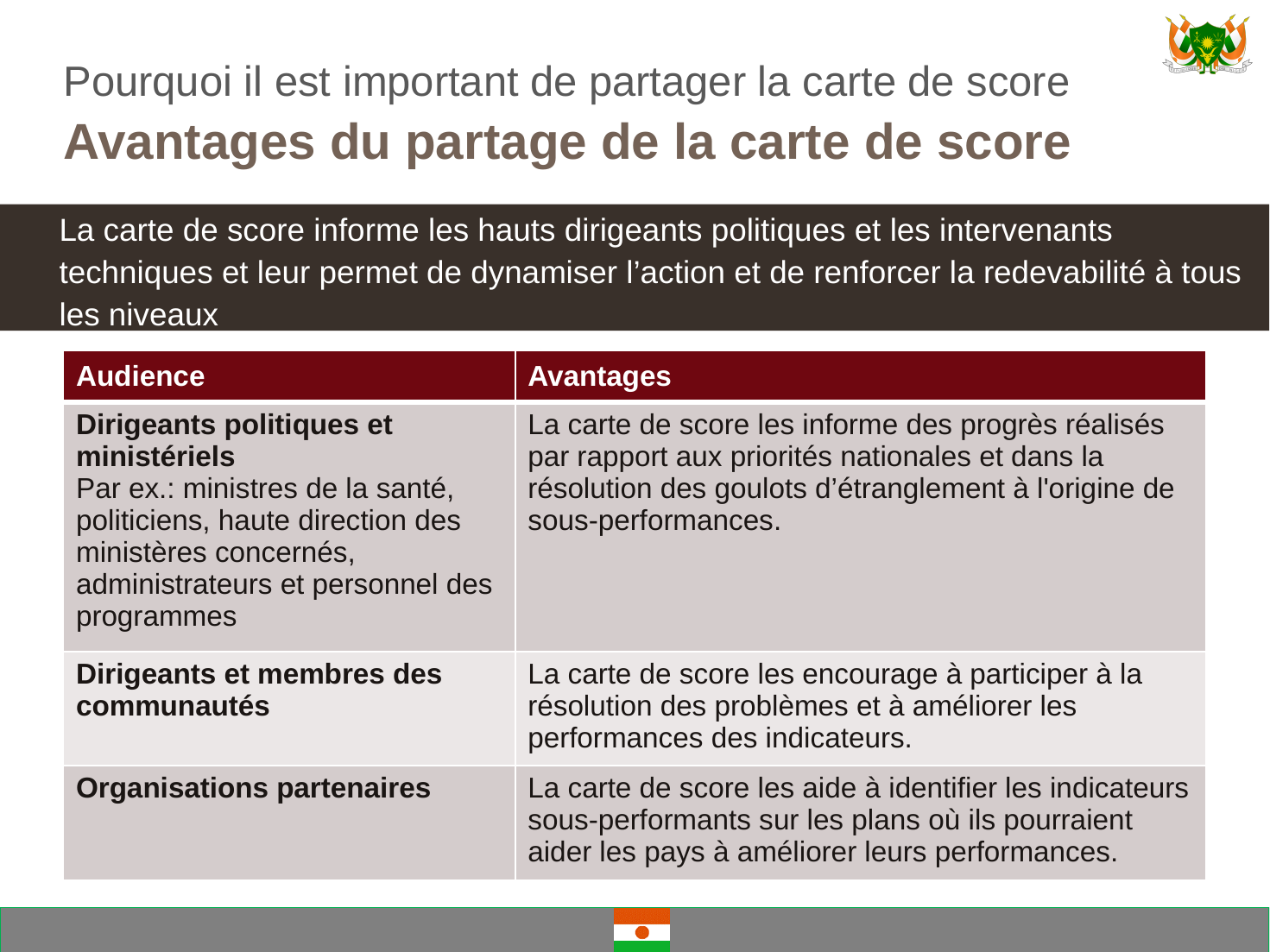

Pourquoi il est important de partager la carte de score
# Avantages du partage de la carte de score

La carte de score informe les hauts dirigeants politiques et les intervenants techniques et leur permet de dynamiser l’action et de renforcer la redevabilité à tous les niveaux
| Audience | Avantages |
| --- | --- |
| Dirigeants politiques et ministériels Par ex.: ministres de la santé, politiciens, haute direction des ministères concernés, administrateurs et personnel des programmes | La carte de score les informe des progrès réalisés par rapport aux priorités nationales et dans la résolution des goulots d’étranglement à l'origine de sous-performances. |
| Dirigeants et membres des communautés | La carte de score les encourage à participer à la résolution des problèmes et à améliorer les performances des indicateurs. |
| Organisations partenaires | La carte de score les aide à identifier les indicateurs sous-performants sur les plans où ils pourraient aider les pays à améliorer leurs performances. |